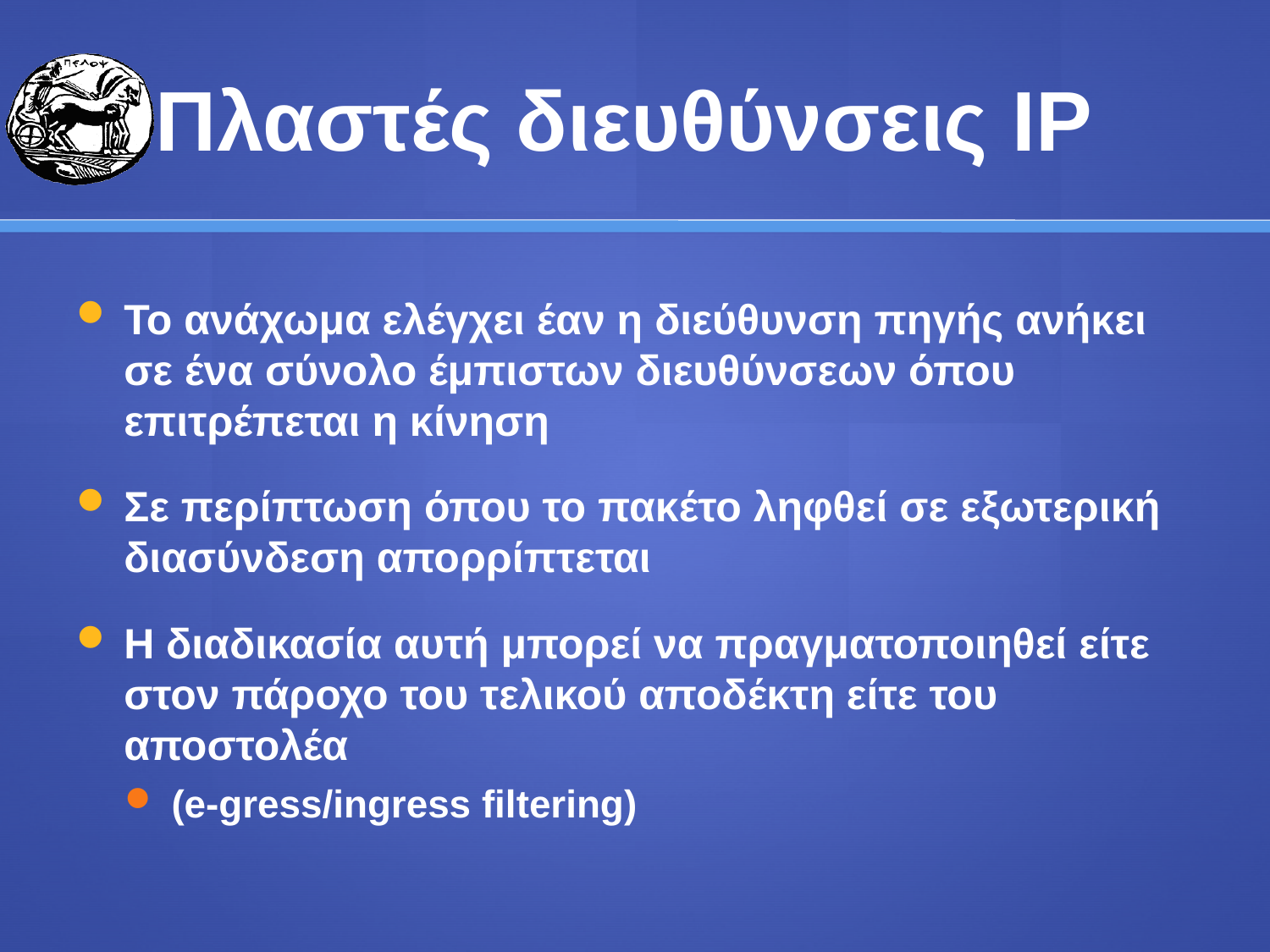

# Πλαστές διευθύνσεις IP
Το ανάχωμα ελέγχει έαν η διεύθυνση πηγής ανήκει σε ένα σύνολο έμπιστων διευθύνσεων όπου επιτρέπεται η κίνηση
Σε περίπτωση όπου το πακέτο ληφθεί σε εξωτερική διασύνδεση απορρίπτεται
Η διαδικασία αυτή μπορεί να πραγματοποιηθεί είτε στον πάροχο του τελικού αποδέκτη είτε του αποστολέα
(e-gress/ingress filtering)